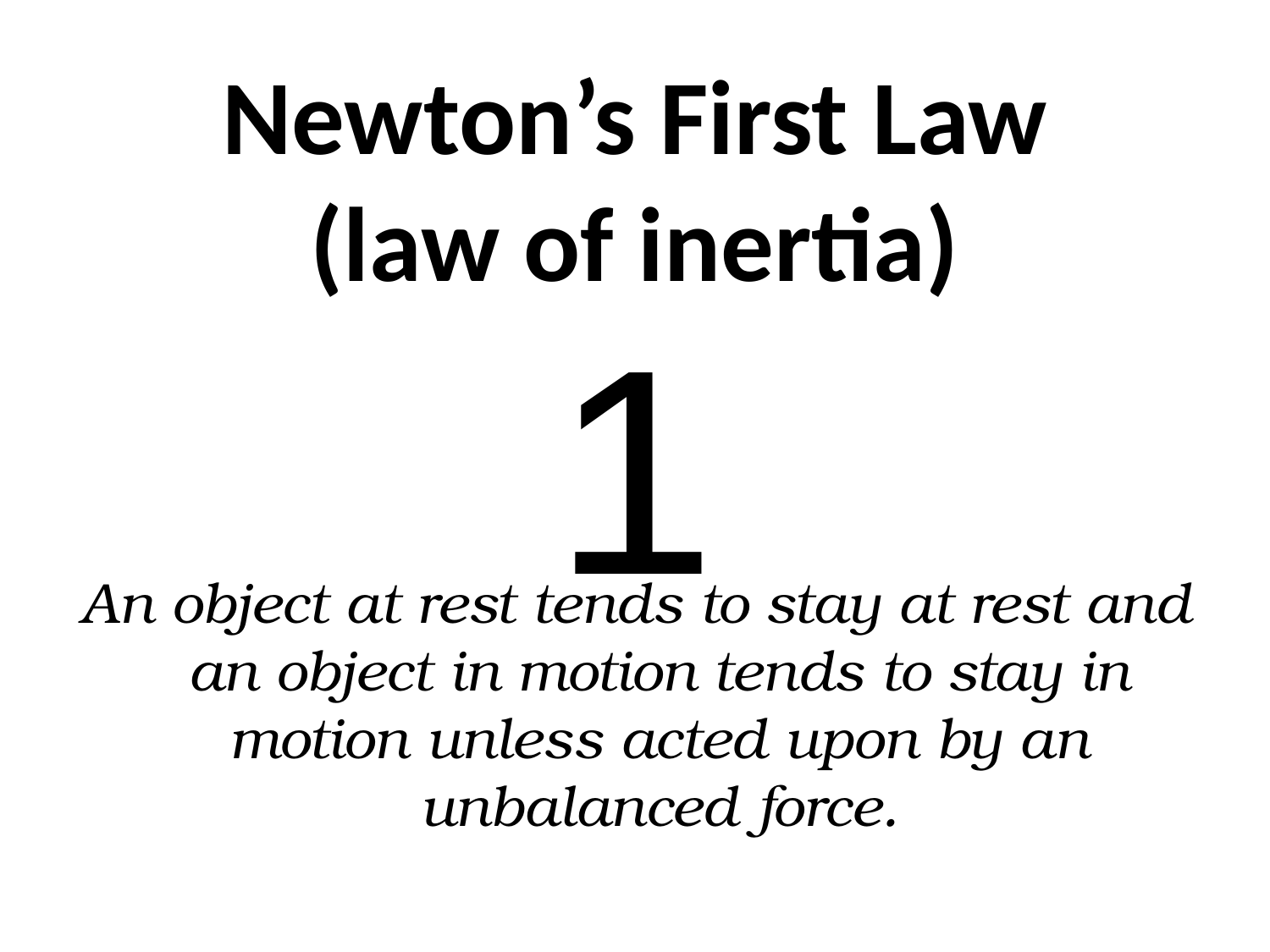

Newton’s First Law
(law of inertia)
1
An object at rest tends to stay at rest and an object in motion tends to stay in motion unless acted upon by an unbalanced force.